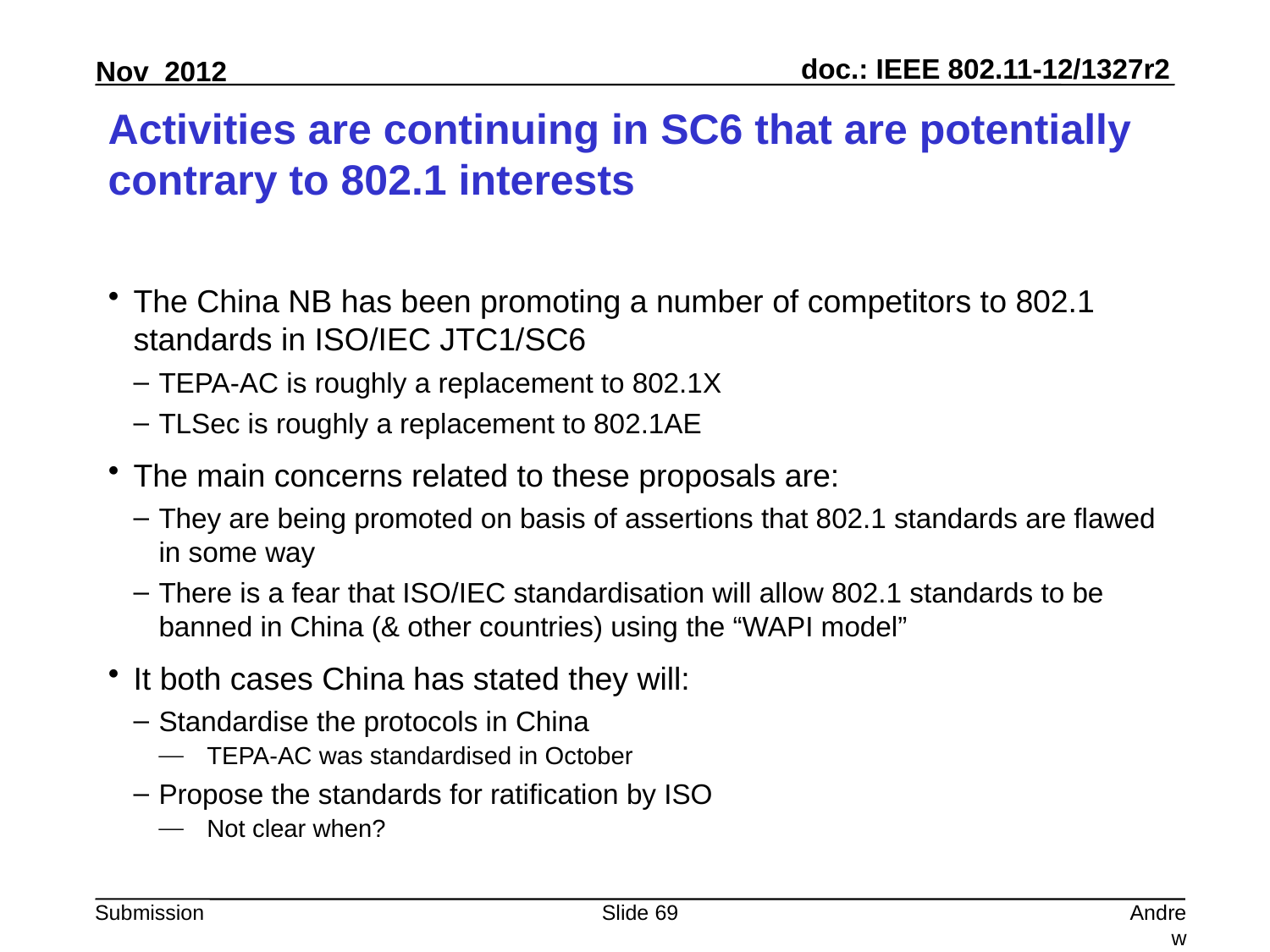

# Activities are continuing in SC6 that are potentially contrary to 802.1 interests
The China NB has been promoting a number of competitors to 802.1 standards in ISO/IEC JTC1/SC6
TEPA-AC is roughly a replacement to 802.1X
TLSec is roughly a replacement to 802.1AE
The main concerns related to these proposals are:
They are being promoted on basis of assertions that 802.1 standards are flawed in some way
There is a fear that ISO/IEC standardisation will allow 802.1 standards to be banned in China (& other countries) using the “WAPI model”
It both cases China has stated they will:
Standardise the protocols in China
TEPA-AC was standardised in October
Propose the standards for ratification by ISO
Not clear when?
Slide 69
Andrew Myles, Cisco